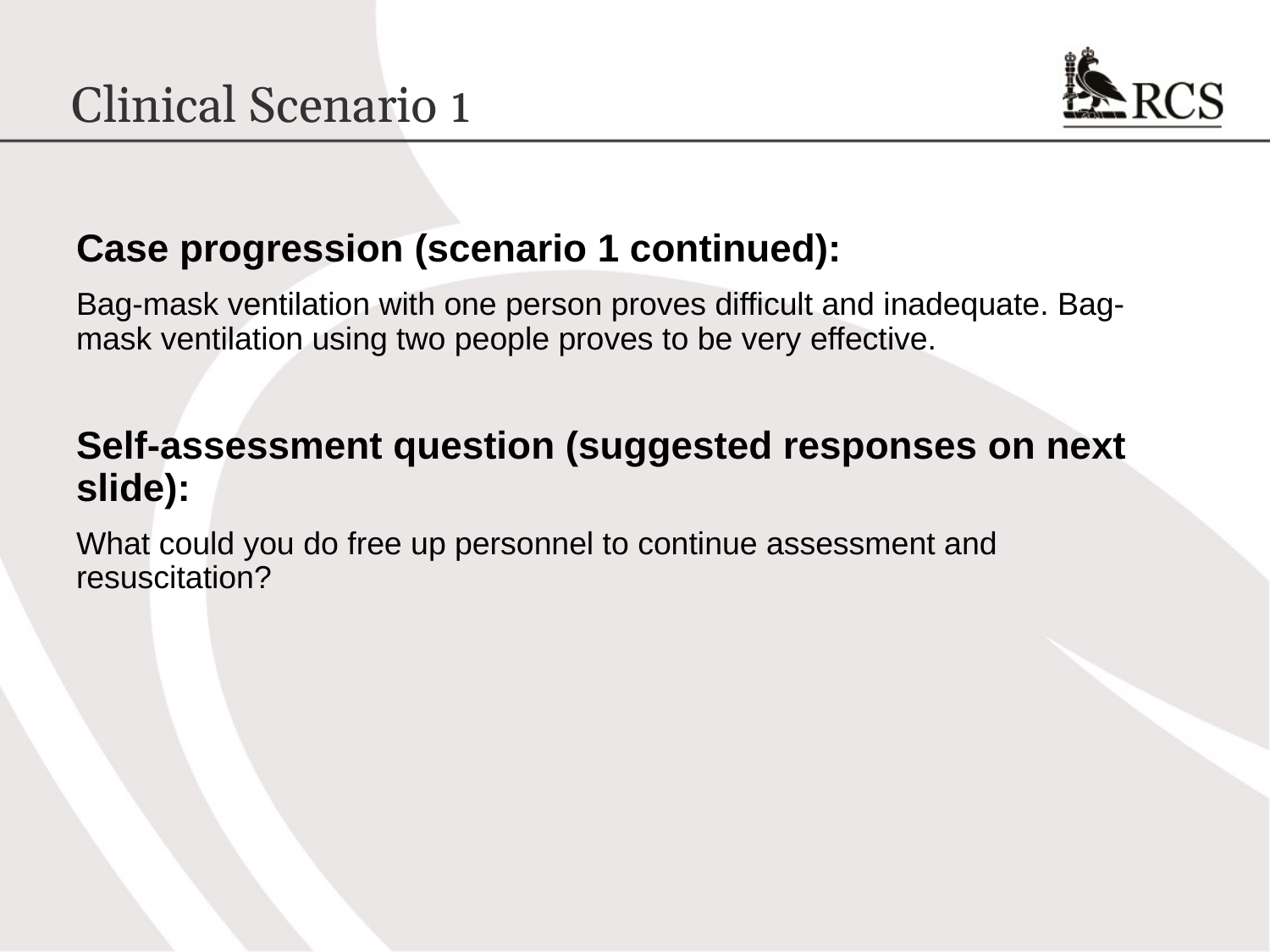

# Clinical Scenario 1
Case progression (scenario 1 continued):
Bag-mask ventilation with one person proves difficult and inadequate. Bag-mask ventilation using two people proves to be very effective.

Self-assessment question (suggested responses on next slide):
What could you do free up personnel to continue assessment and resuscitation?